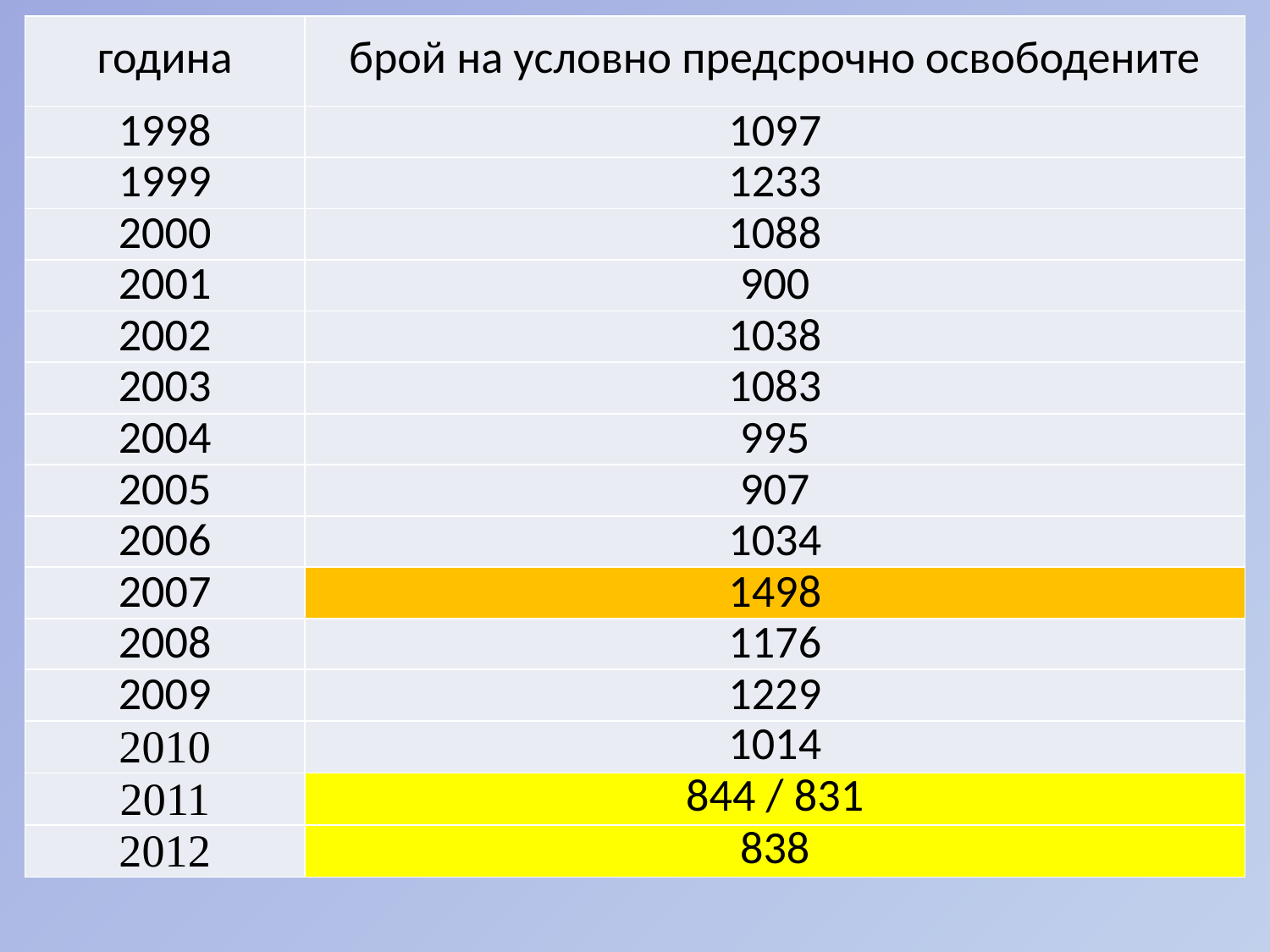

| година | брой на условно предсрочно освободените |
| --- | --- |
| 1998 | 1097 |
| 1999 | 1233 |
| 2000 | 1088 |
| 2001 | 900 |
| 2002 | 1038 |
| 2003 | 1083 |
| 2004 | 995 |
| 2005 | 907 |
| 2006 | 1034 |
| 2007 | 1498 |
| 2008 | 1176 |
| 2009 | 1229 |
| 2010 | 1014 |
| 2011 | 844 / 831 |
| 2012 | 838 |